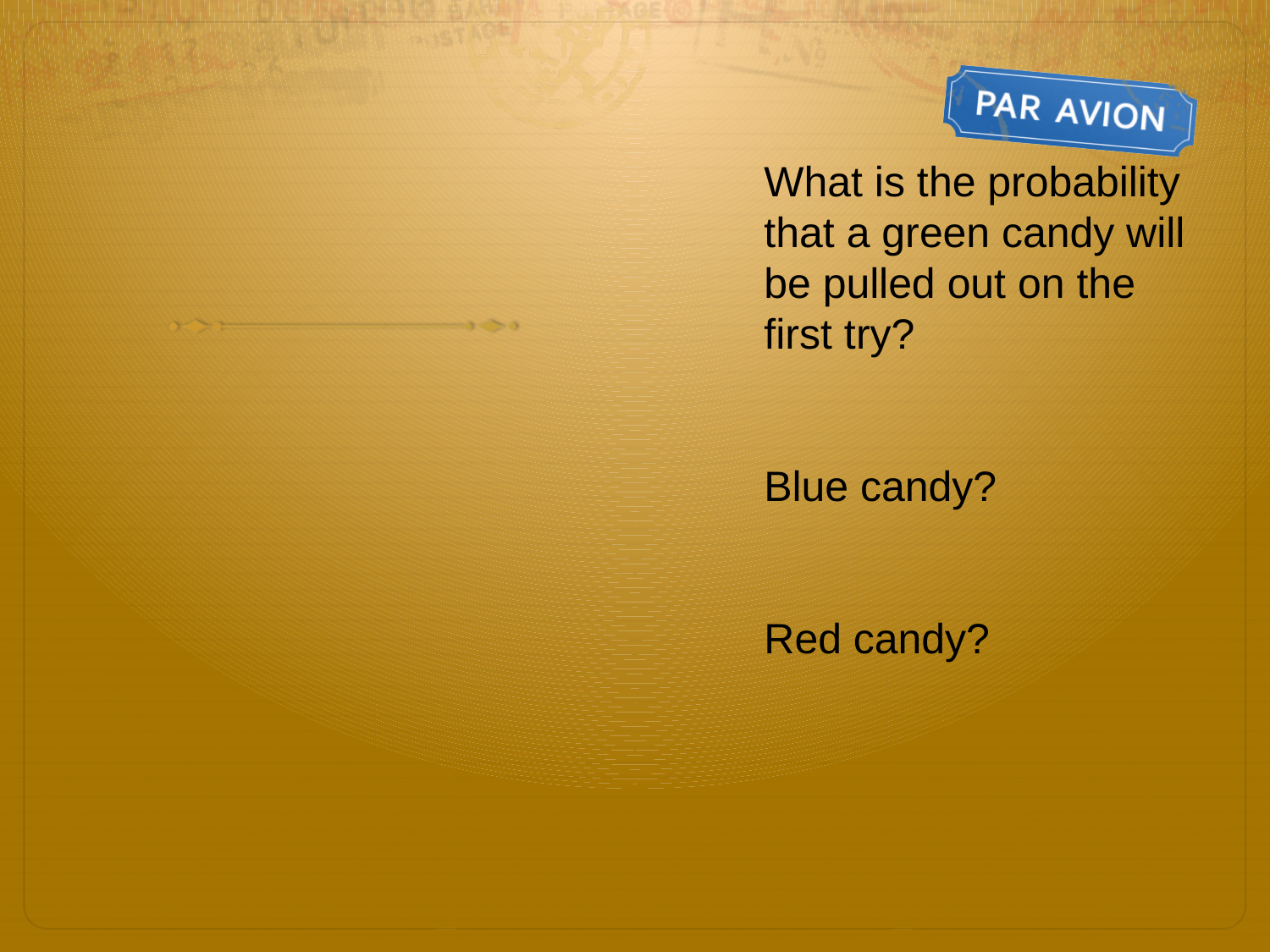

What is the probability that a green candy will be pulled out on the first try?

Blue candy?

Red candy?